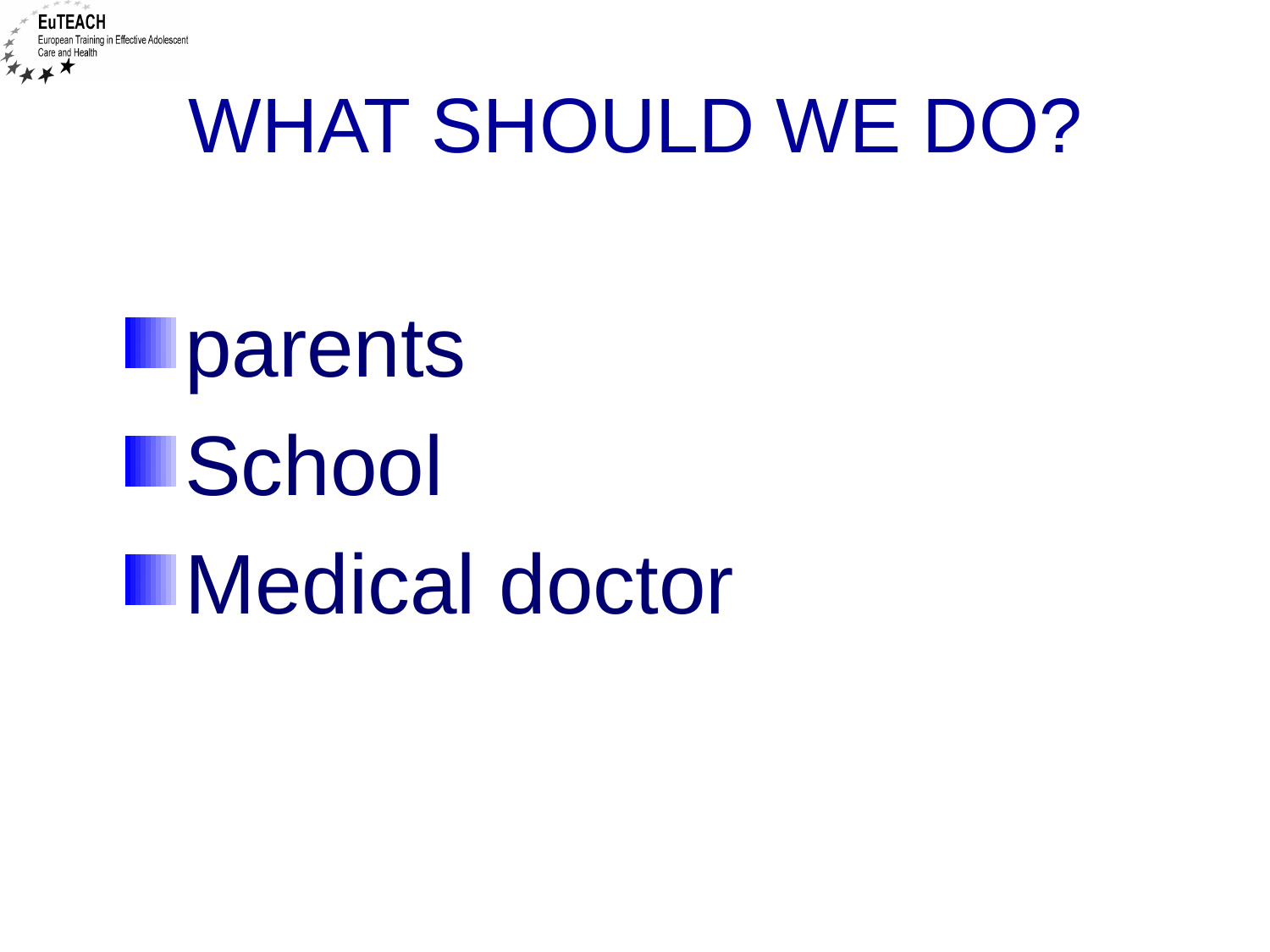

# What should we do?
parents
School
Medical doctor